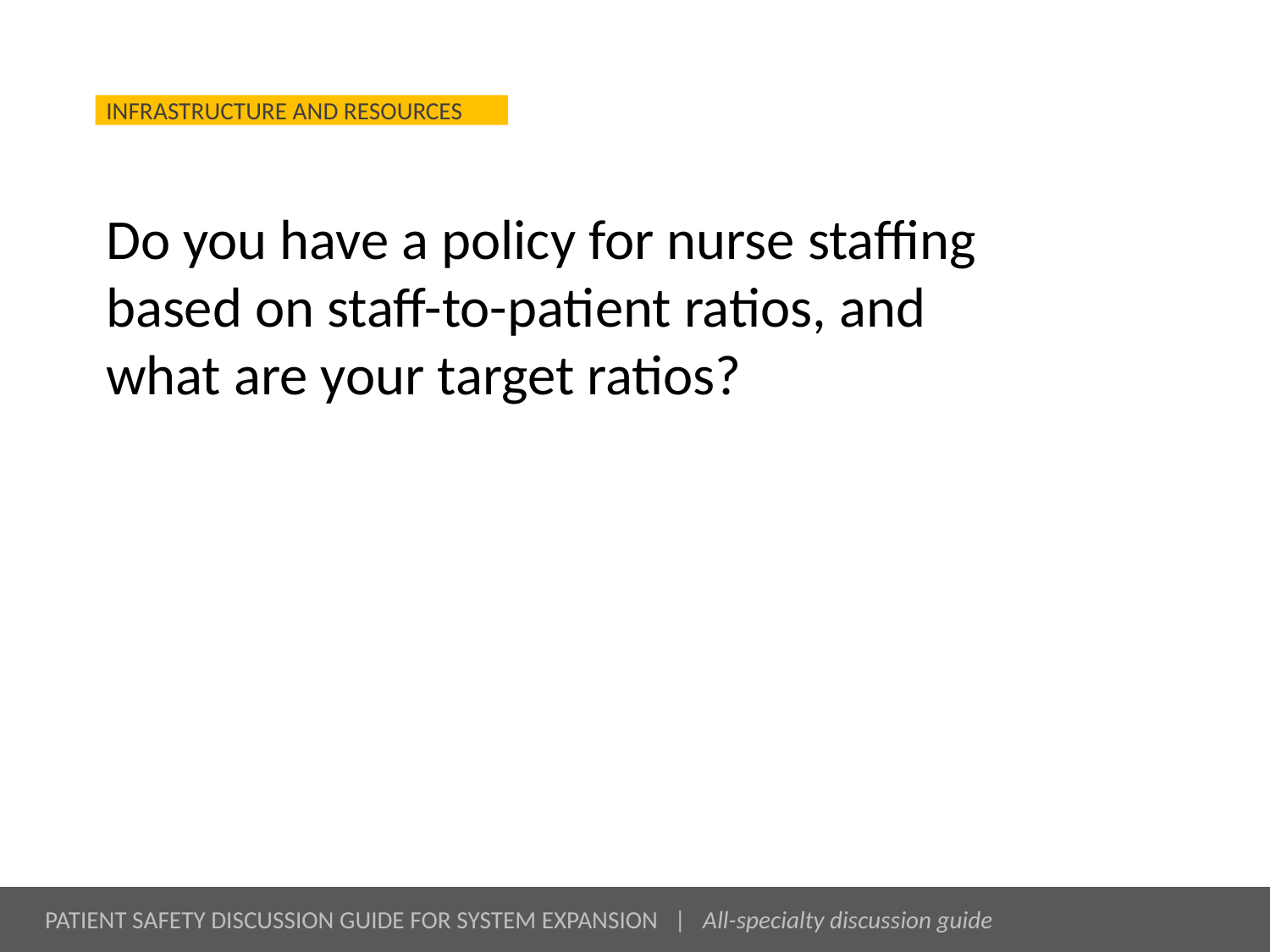

# Do you have a policy for nurse staffing based on staff-to-patient ratios, and what are your target ratios?